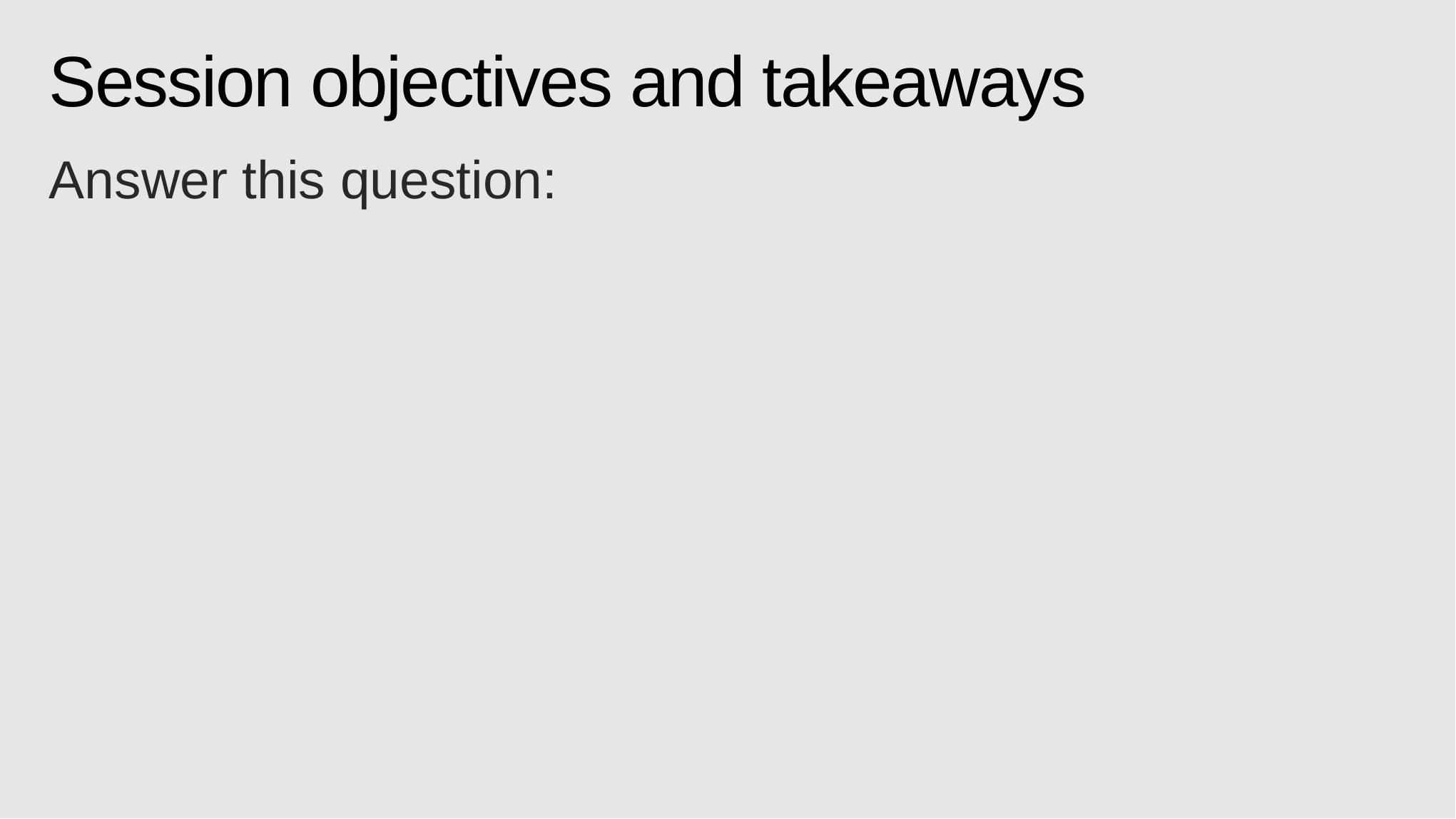

# Session objectives and takeaways
Answer this question: